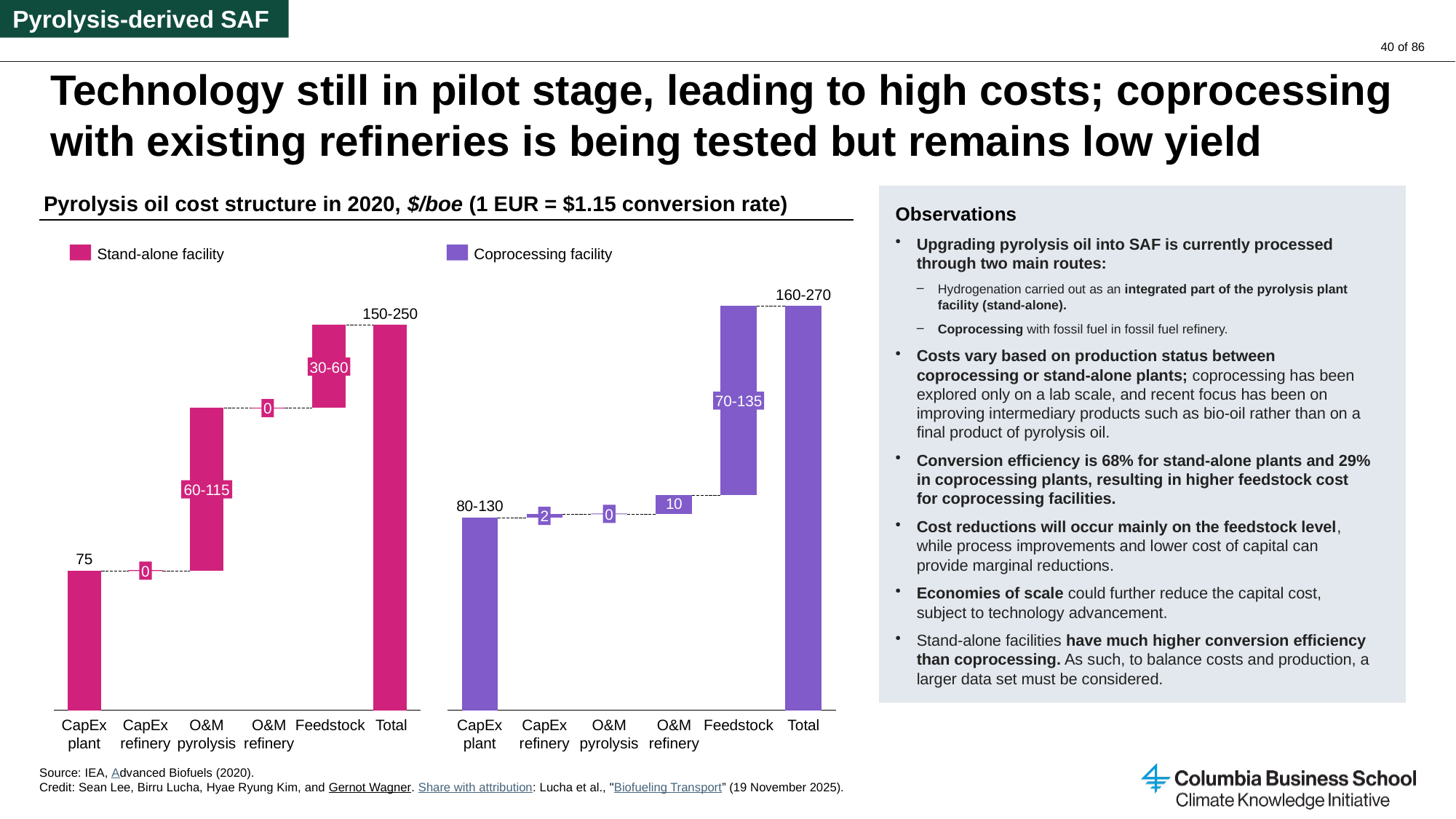

Pyrolysis-derived SAF
# Technology still in pilot stage, leading to high costs; coprocessing with existing refineries is being tested but remains low yield
Pyrolysis oil cost structure in 2020, $/boe (1 EUR = $1.15 conversion rate)
Observations
Upgrading pyrolysis oil into SAF is currently processed through two main routes:
Hydrogenation carried out as an integrated part of the pyrolysis plant facility (stand-alone).
Coprocessing with fossil fuel in fossil fuel refinery.
Costs vary based on production status between coprocessing or stand-alone plants; coprocessing has been explored only on a lab scale, and recent focus has been on improving intermediary products such as bio-oil rather than on a final product of pyrolysis oil.
Conversion efficiency is 68% for stand-alone plants and 29% in coprocessing plants, resulting in higher feedstock cost for coprocessing facilities.
Cost reductions will occur mainly on the feedstock level, while process improvements and lower cost of capital can provide marginal reductions.
Economies of scale could further reduce the capital cost, subject to technology advancement.
Stand-alone facilities have much higher conversion efficiency than coprocessing. As such, to balance costs and production, a larger data set must be considered.
Stand-alone facility
Coprocessing facility

### Chart

| Category |  |  |
|---|---|---|
160-270

### Chart

| Category |  |  |
|---|---|---|
150-250
30-60
70-135
0

60-115
80-130
0
2

75
0

CapEx plant
CapEx refinery
O&M pyrolysis
O&M refinery
Feedstock
Total
CapEx plant

CapEx refinery

O&M pyrolysis

O&M refinery

Feedstock
Total
Source: IEA, Advanced Biofuels (2020).
Credit: Sean Lee, Birru Lucha, Hyae Ryung Kim, and Gernot Wagner. Share with attribution: Lucha et al., "Biofueling Transport” (19 November 2025).